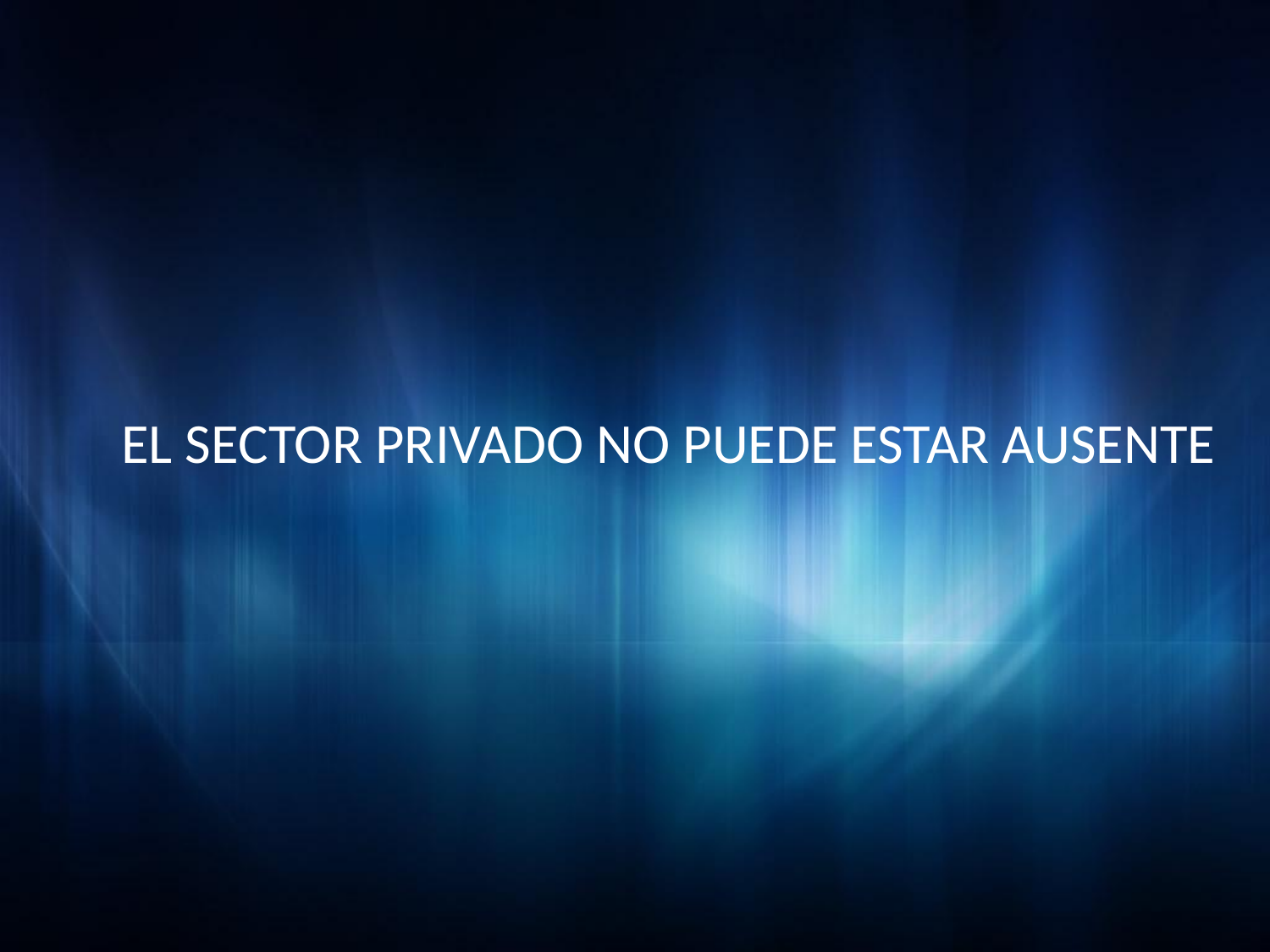

EL SECTOR PRIVADO NO PUEDE ESTAR AUSENTE